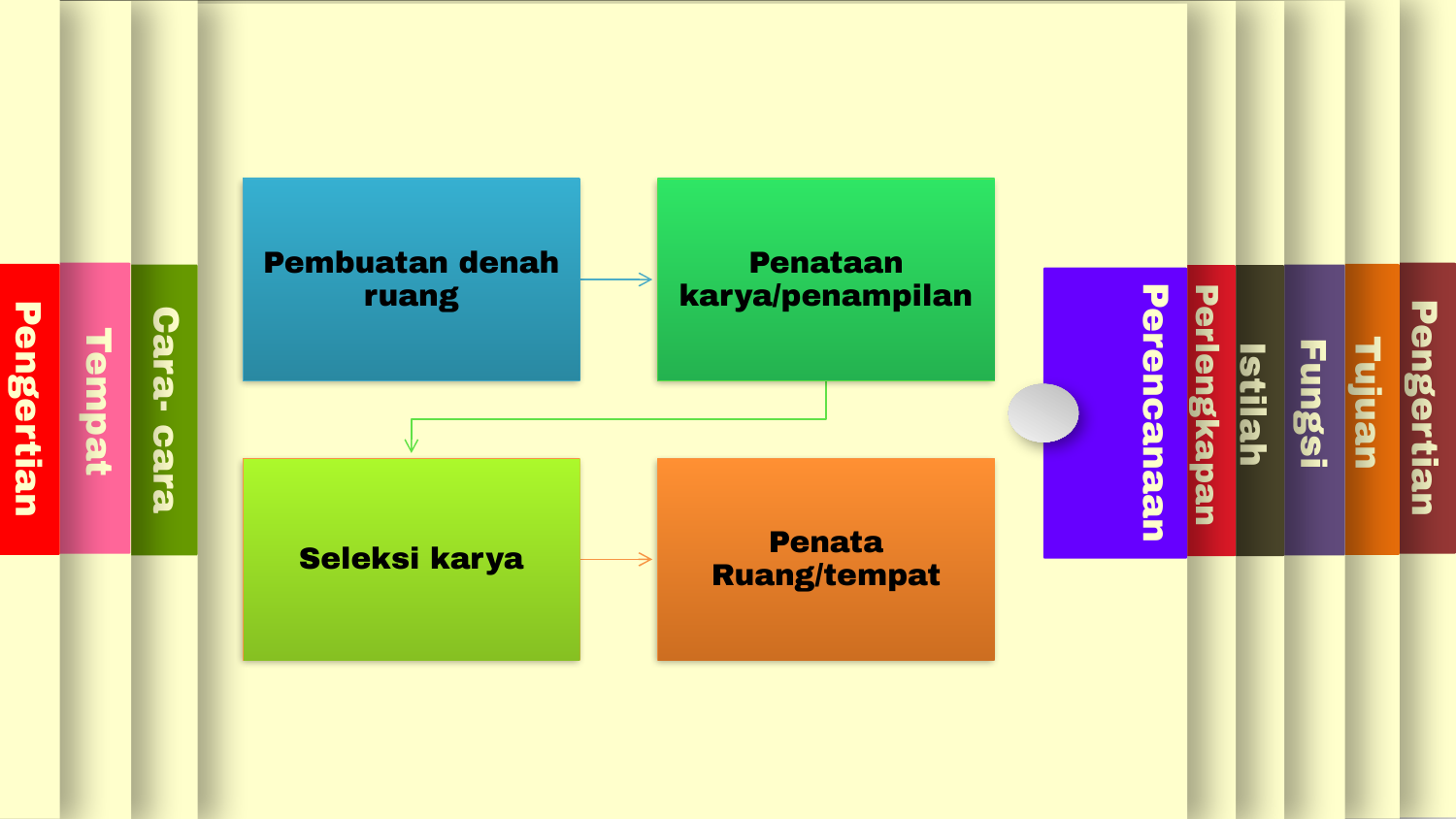

Pengertian

Pengertian

Tujuan

Cara- cara

Fungsi

Tempat

Perlengkapan

Istilah

Perencanaan

Pembuatan denah ruang

Penataan karya/penampilan

Seleksi karya
Penata Ruang/tempat